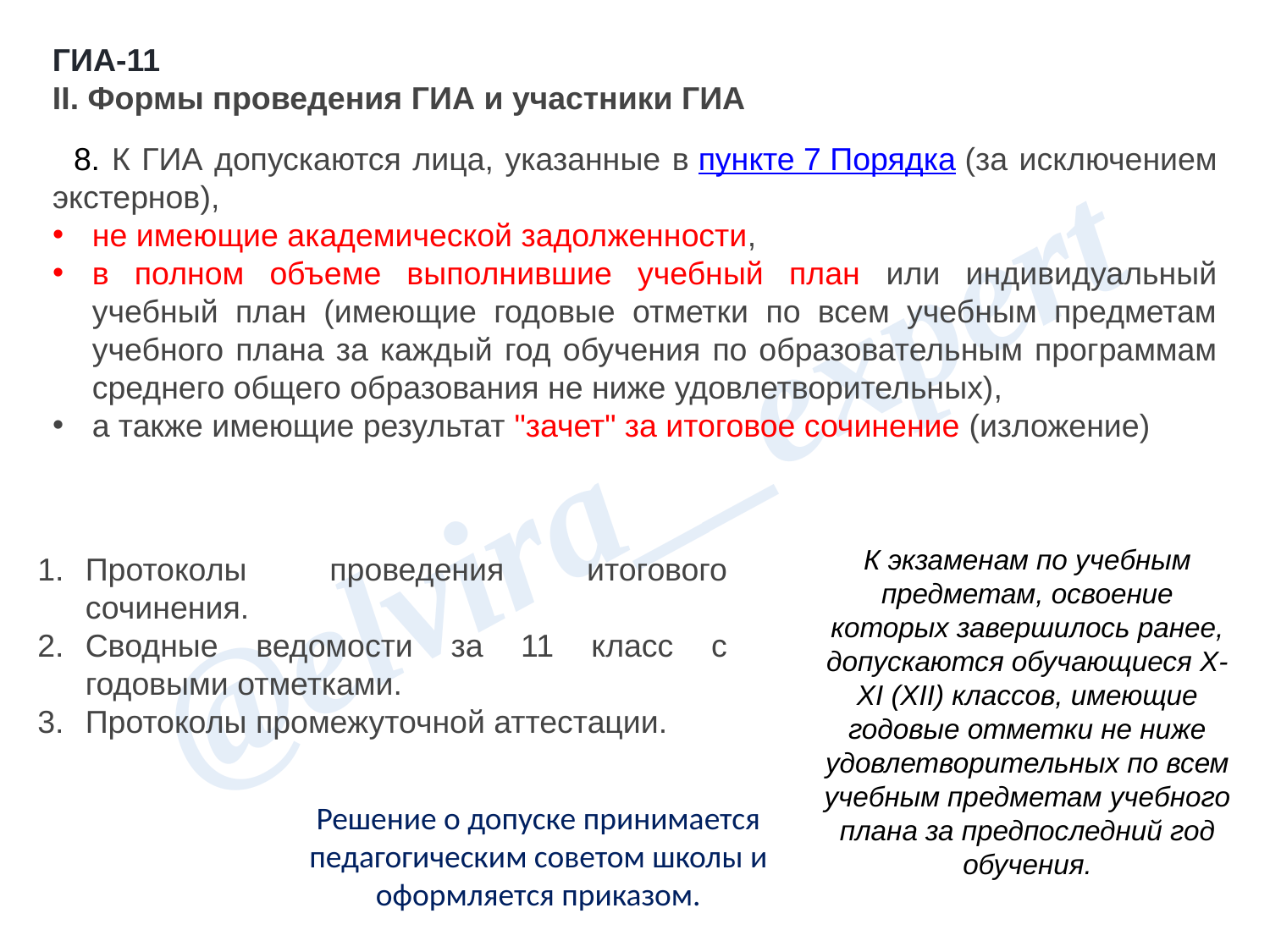

ГИА-11
II. Формы проведения ГИА и участники ГИА
8. К ГИА допускаются лица, указанные в пункте 7 Порядка (за исключением экстернов),
не имеющие академической задолженности,
в полном объеме выполнившие учебный план или индивидуальный учебный план (имеющие годовые отметки по всем учебным предметам учебного плана за каждый год обучения по образовательным программам среднего общего образования не ниже удовлетворительных),
а также имеющие результат "зачет" за итоговое сочинение (изложение)

К экзаменам по учебным предметам, освоение которых завершилось ранее, допускаются обучающиеся X-XI (XII) классов, имеющие годовые отметки не ниже удовлетворительных по всем учебным предметам учебного плана за предпоследний год обучения.
Протоколы проведения итогового сочинения.
Сводные ведомости за 11 класс с годовыми отметками.
Протоколы промежуточной аттестации.

Решение о допуске принимается педагогическим советом школы и оформляется приказом.